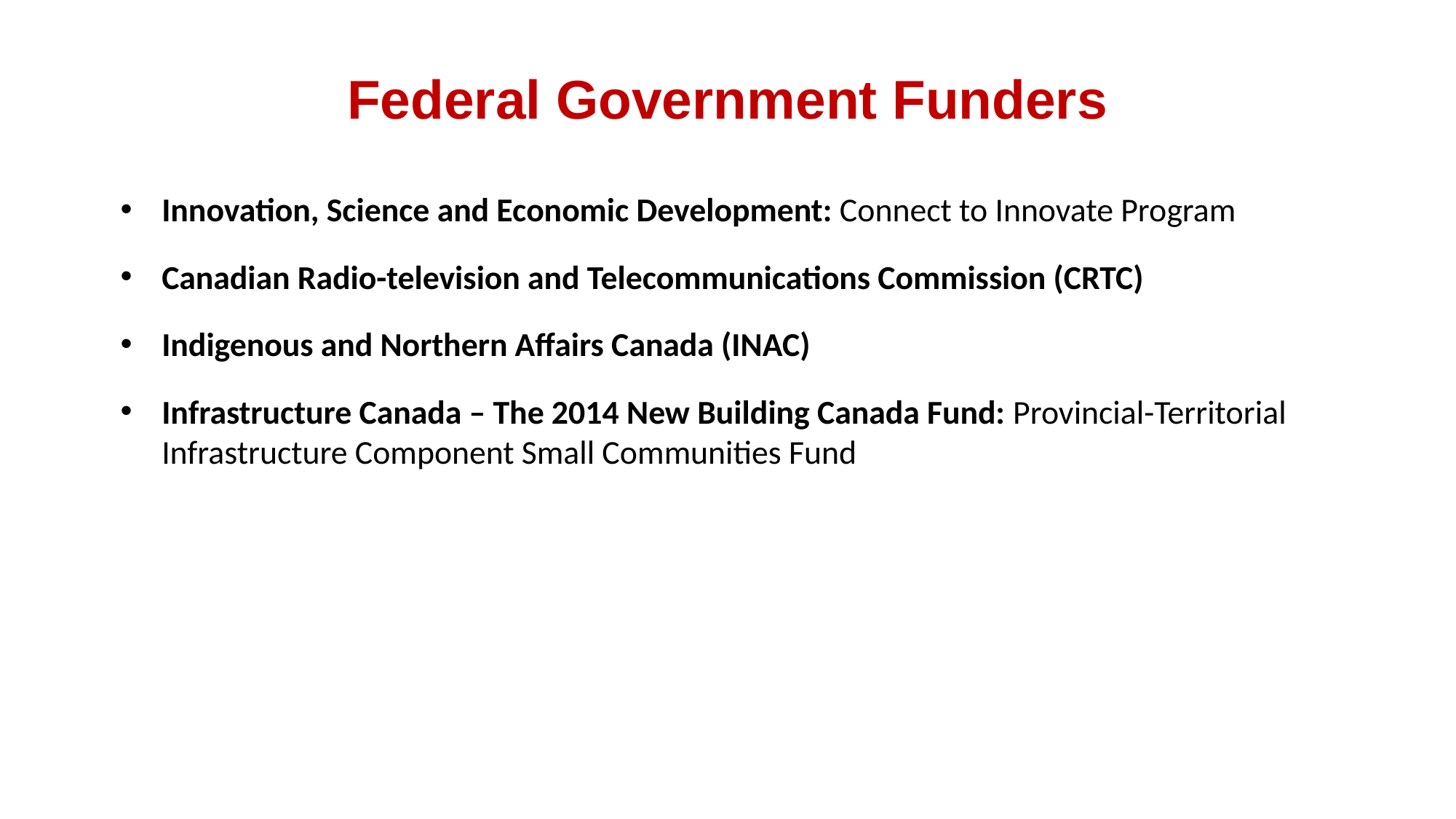

# Federal Government Funders
Innovation, Science and Economic Development: Connect to Innovate Program
Canadian Radio-television and Telecommunications Commission (CRTC)
Indigenous and Northern Affairs Canada (INAC)
Infrastructure Canada – The 2014 New Building Canada Fund: Provincial-Territorial Infrastructure Component Small Communities Fund